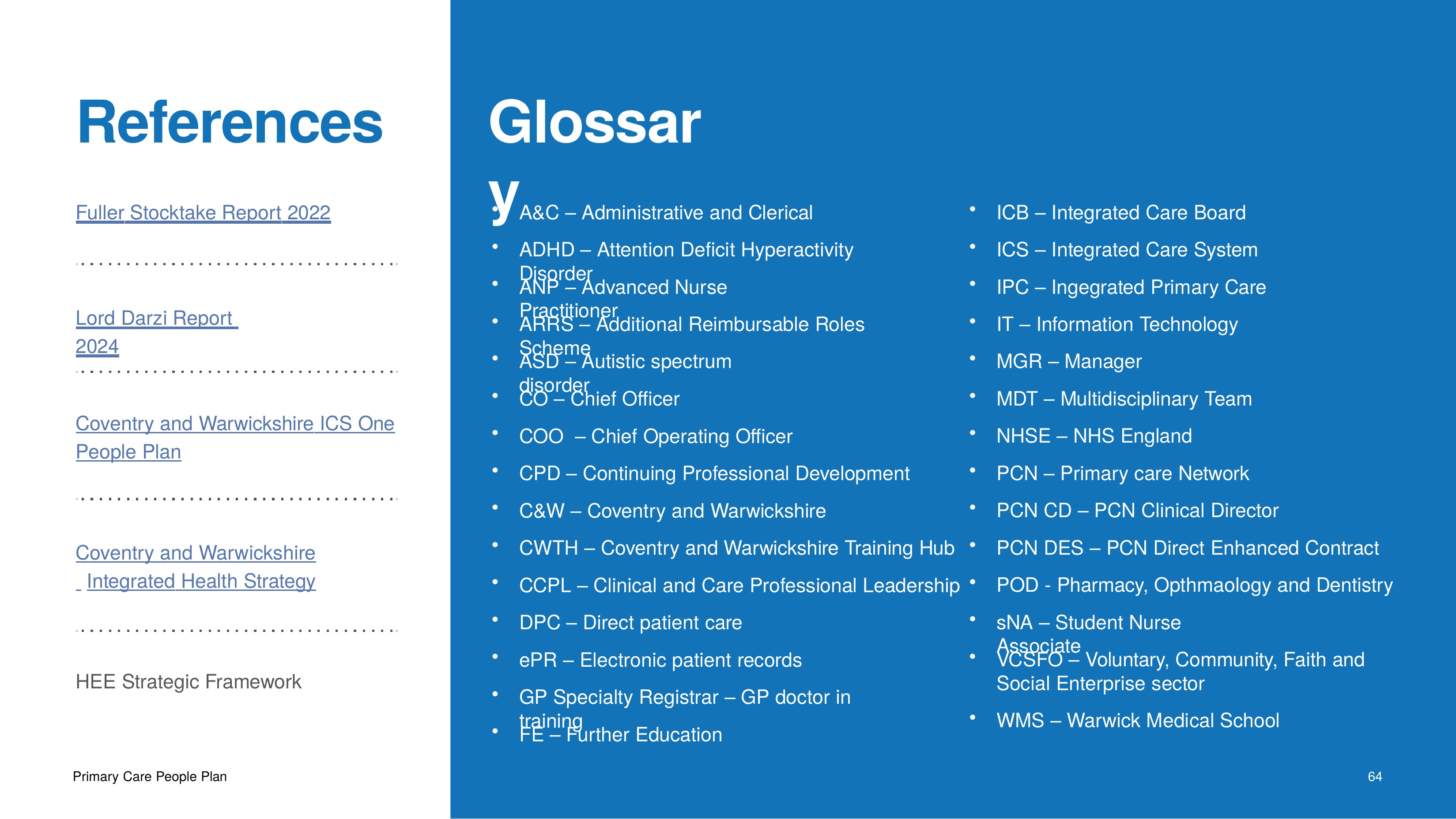

# References
Glossary
ICB – Integrated Care Board
Fuller Stocktake Report 2022
A&C – Administrative and Clerical
ICS – Integrated Care System
ADHD – Attention Deficit Hyperactivity Disorder

IPC – Ingegrated Primary Care
ANP – Advanced Nurse Practitioner
Lord Darzi Report 2024
IT – Information Technology
ARRS – Additional Reimbursable Roles Scheme
MGR – Manager
ASD – Autistic spectrum disorder

MDT – Multidisciplinary Team
CO – Chief Officer
Coventry and Warwickshire ICS One People Plan
NHSE – NHS England
COO  – Chief Operating Officer
PCN – Primary care Network
CPD – Continuing Professional Development
PCN CD – PCN Clinical Director
C&W – Coventry and Warwickshire

PCN DES – PCN Direct Enhanced Contract
CWTH – Coventry and Warwickshire Training Hub
Coventry and Warwickshire  Integrated Health Strategy
POD - Pharmacy, Opthmaology and Dentistry
CCPL – Clinical and Care Professional Leadership
sNA – Student Nurse Associate
DPC – Direct patient care

VCSFO – Voluntary, Community, Faith and Social Enterprise sector
ePR – Electronic patient records
HEE Strategic Framework
GP Specialty Registrar – GP doctor in training
WMS – Warwick Medical School
FE – Further Education
Primary Care People Plan
64